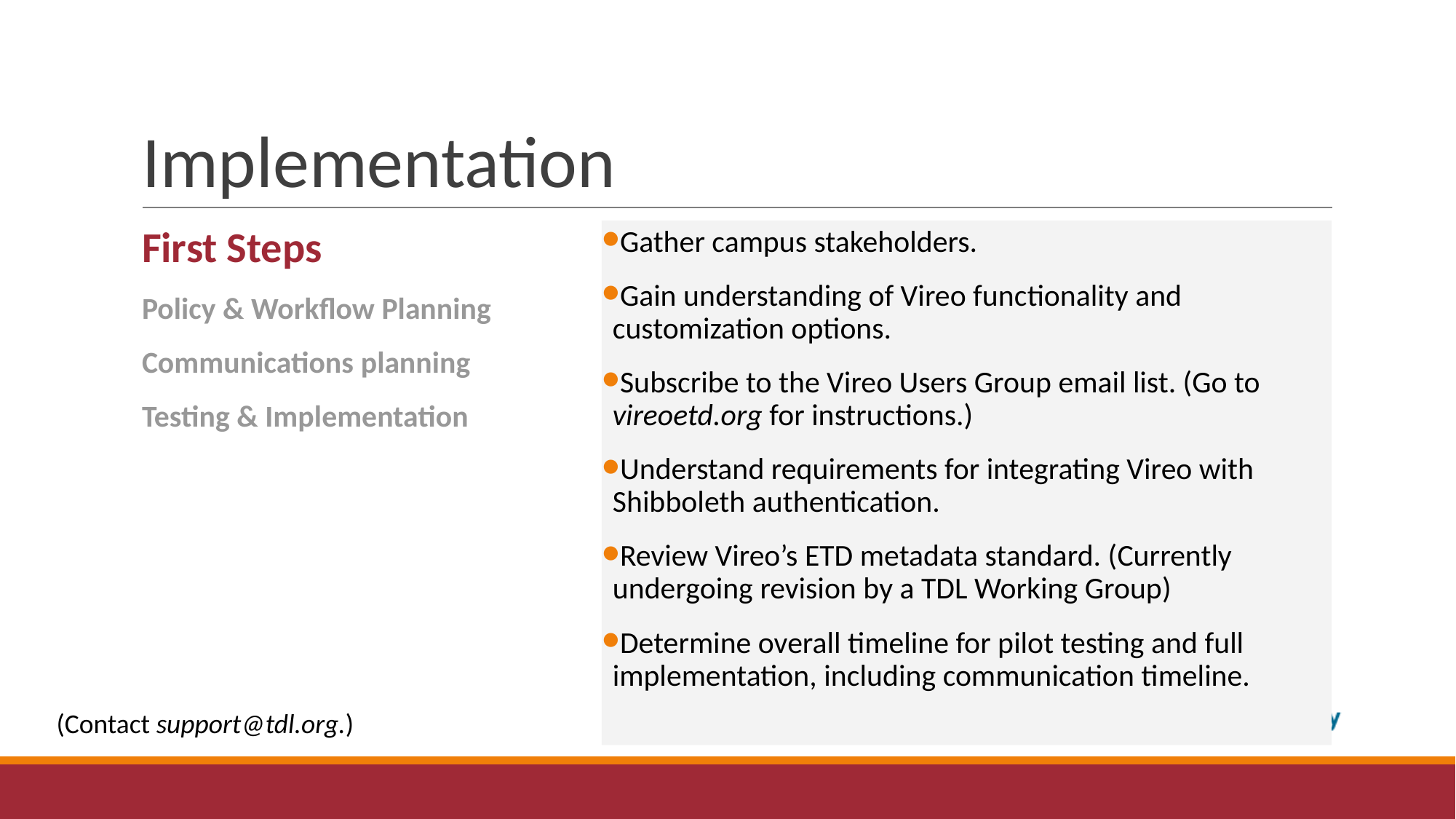

# Implementation
Gather campus stakeholders.
Gain understanding of Vireo functionality and customization options.
Subscribe to the Vireo Users Group email list. (Go to vireoetd.org for instructions.)
Understand requirements for integrating Vireo with Shibboleth authentication.
Review Vireo’s ETD metadata standard. (Currently undergoing revision by a TDL Working Group)
Determine overall timeline for pilot testing and full implementation, including communication timeline.
First Steps
Policy & Workflow Planning
Communications planning
Testing & Implementation
(Contact support@tdl.org.)